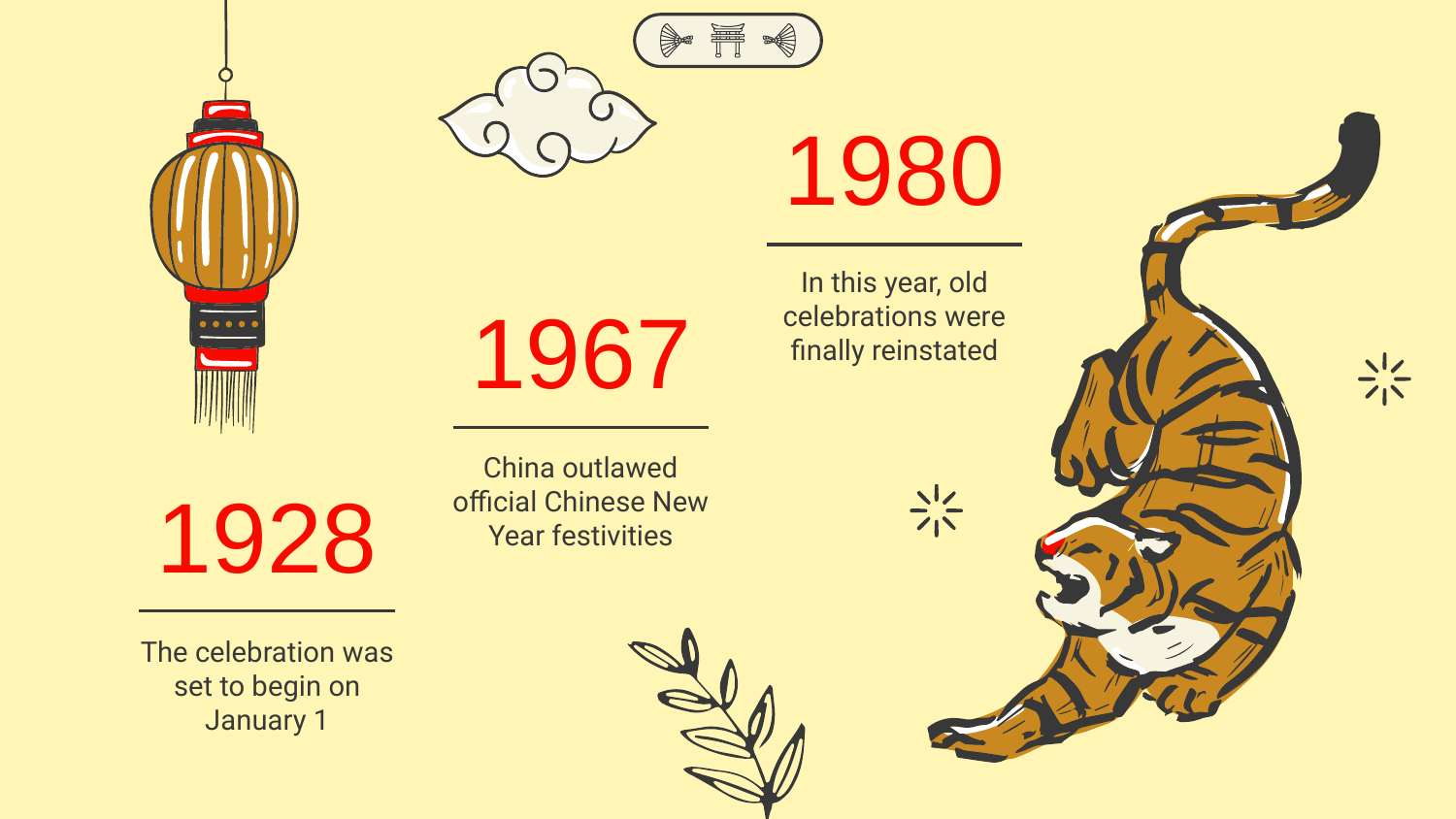

1980
In this year, old celebrations were finally reinstated
1967
China outlawed official Chinese New Year festivities
# 1928
The celebration was set to begin on January 1